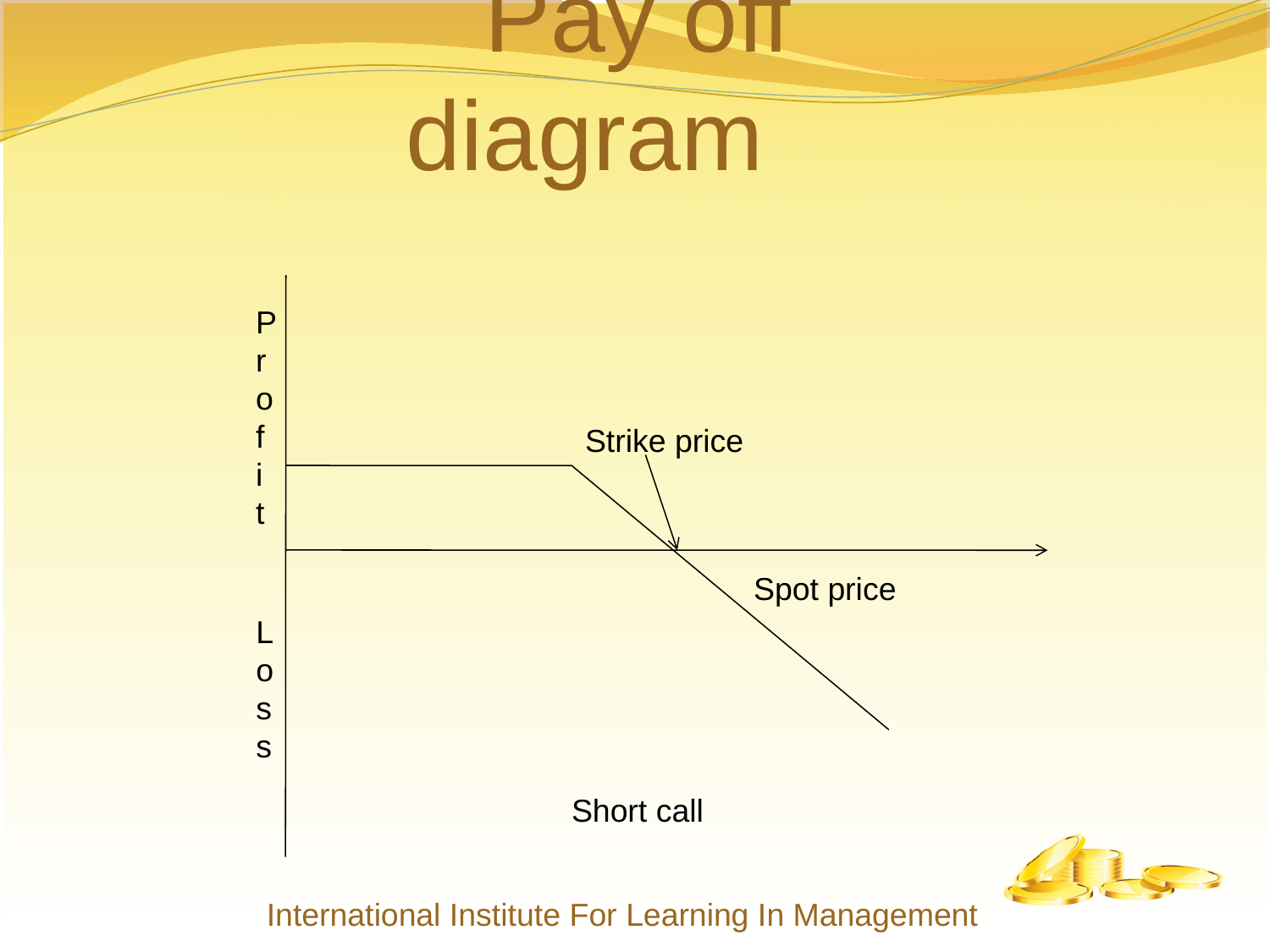

# Pay off diagram
Profit
Strike price
Spot price
Loss
Short call
International Institute For Learning In Management